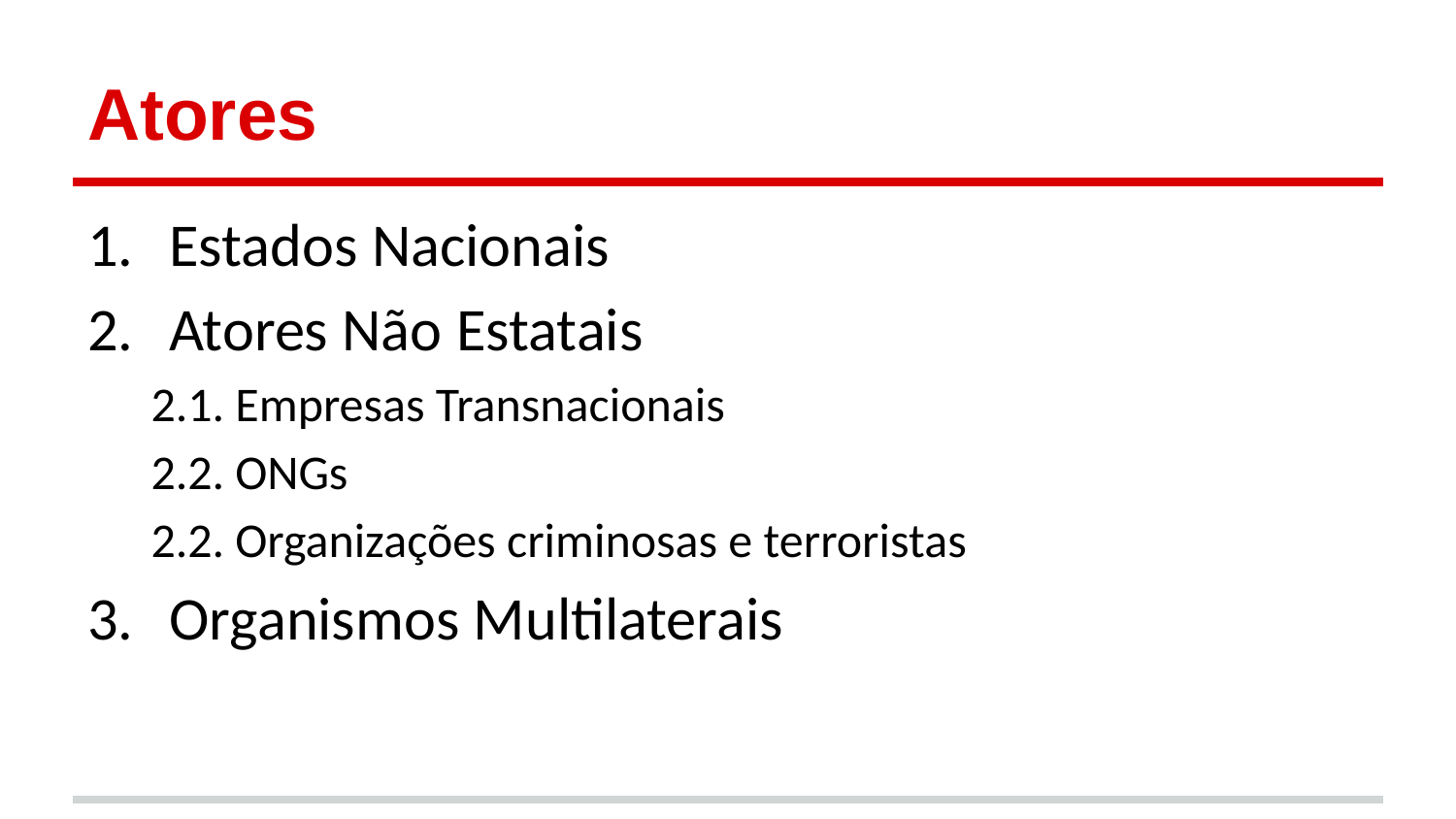

# Atores
Estados Nacionais
Atores Não Estatais
2.1. Empresas Transnacionais
2.2. ONGs
2.2. Organizações criminosas e terroristas
Organismos Multilaterais